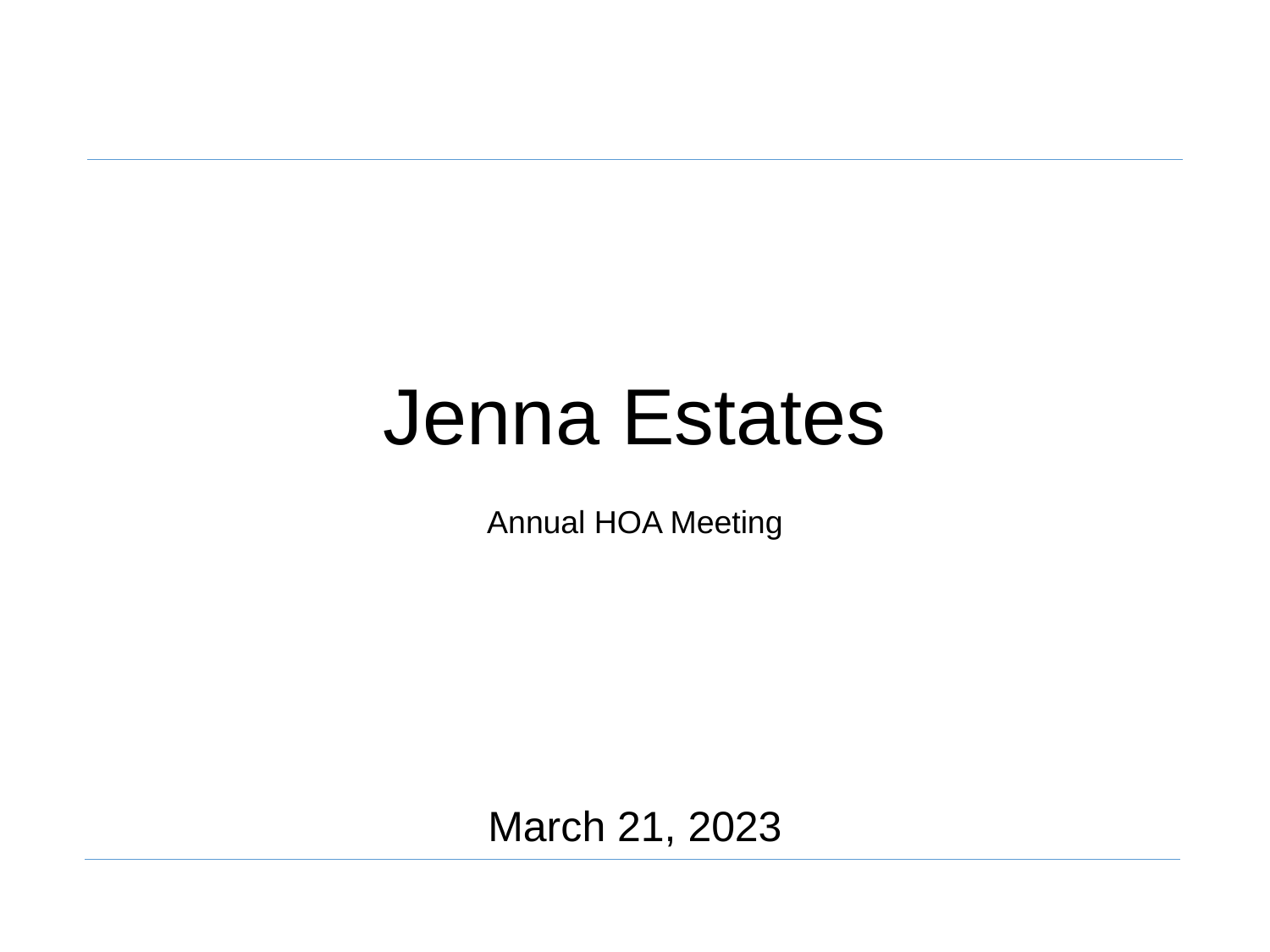

# Jenna Estates March 21, 2023
Annual HOA Meeting